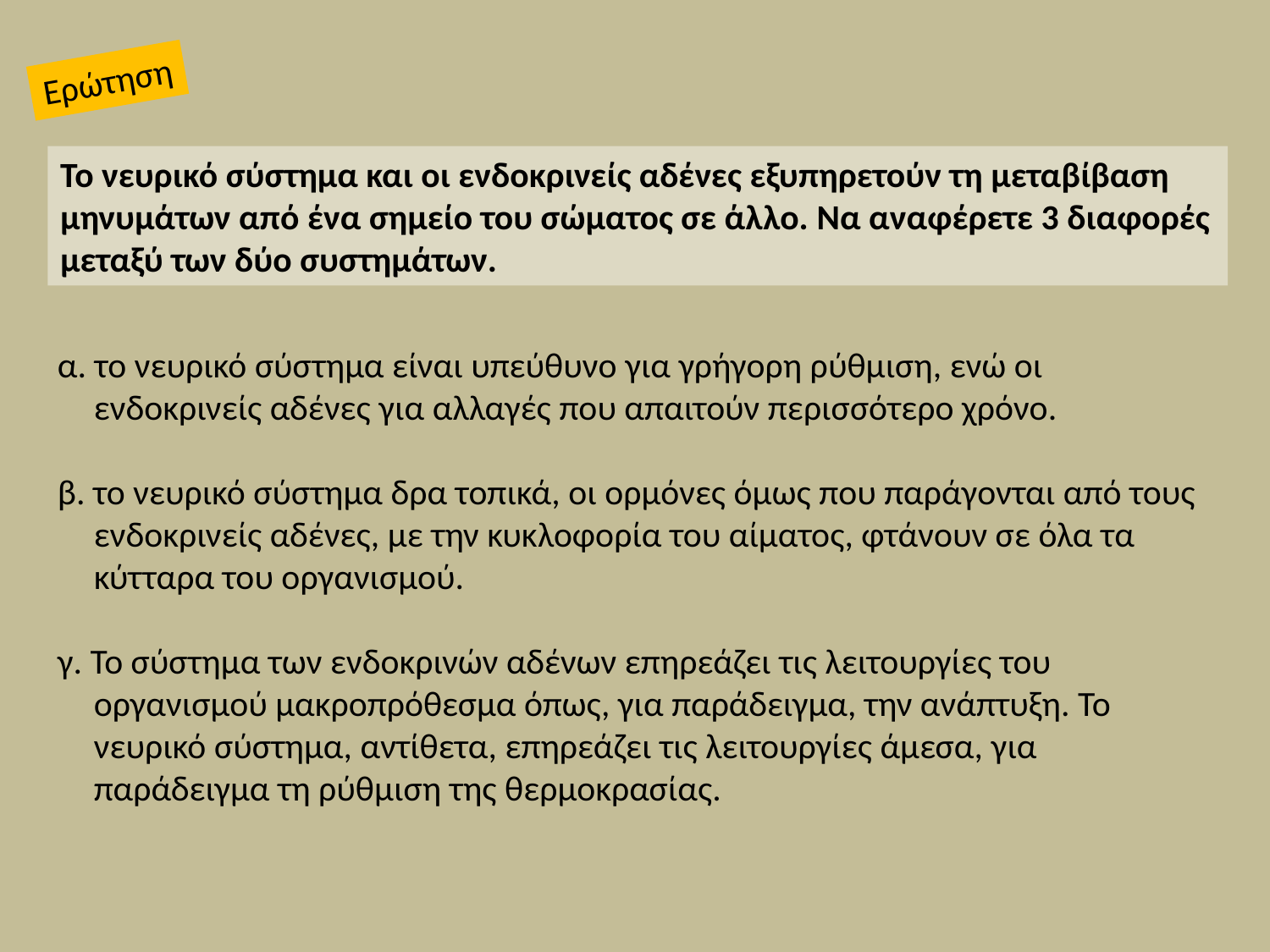

Ερώτηση
Το νευρικό σύστημα και οι ενδοκρινείς αδένες εξυπηρετούν τη μεταβίβαση μηνυμάτων από ένα σημείο του σώματος σε άλλο. Να αναφέρετε 3 διαφορές μεταξύ των δύο συστημάτων.
α. το νευρικό σύστημα είναι υπεύθυνο για γρήγορη ρύθμιση, ενώ οι ενδοκρινείς αδένες για αλλαγές που απαιτούν περισσότερο χρόνο.

β. το νευρικό σύστημα δρα τοπικά, οι ορμόνες όμως που παράγονται από τους ενδοκρινείς αδένες, με την κυκλοφορία του αίματος, φτάνουν σε όλα τα κύτταρα του οργανισμού.

γ. Το σύστημα των ενδοκρινών αδένων επηρεάζει τις λειτουργίες του οργανισμού μακροπρόθεσμα όπως, για παράδειγμα, την ανάπτυξη. Το νευρικό σύστημα, αντίθετα, επηρεάζει τις λειτουργίες άμεσα, για παράδειγμα τη ρύθμιση της θερμοκρασίας.